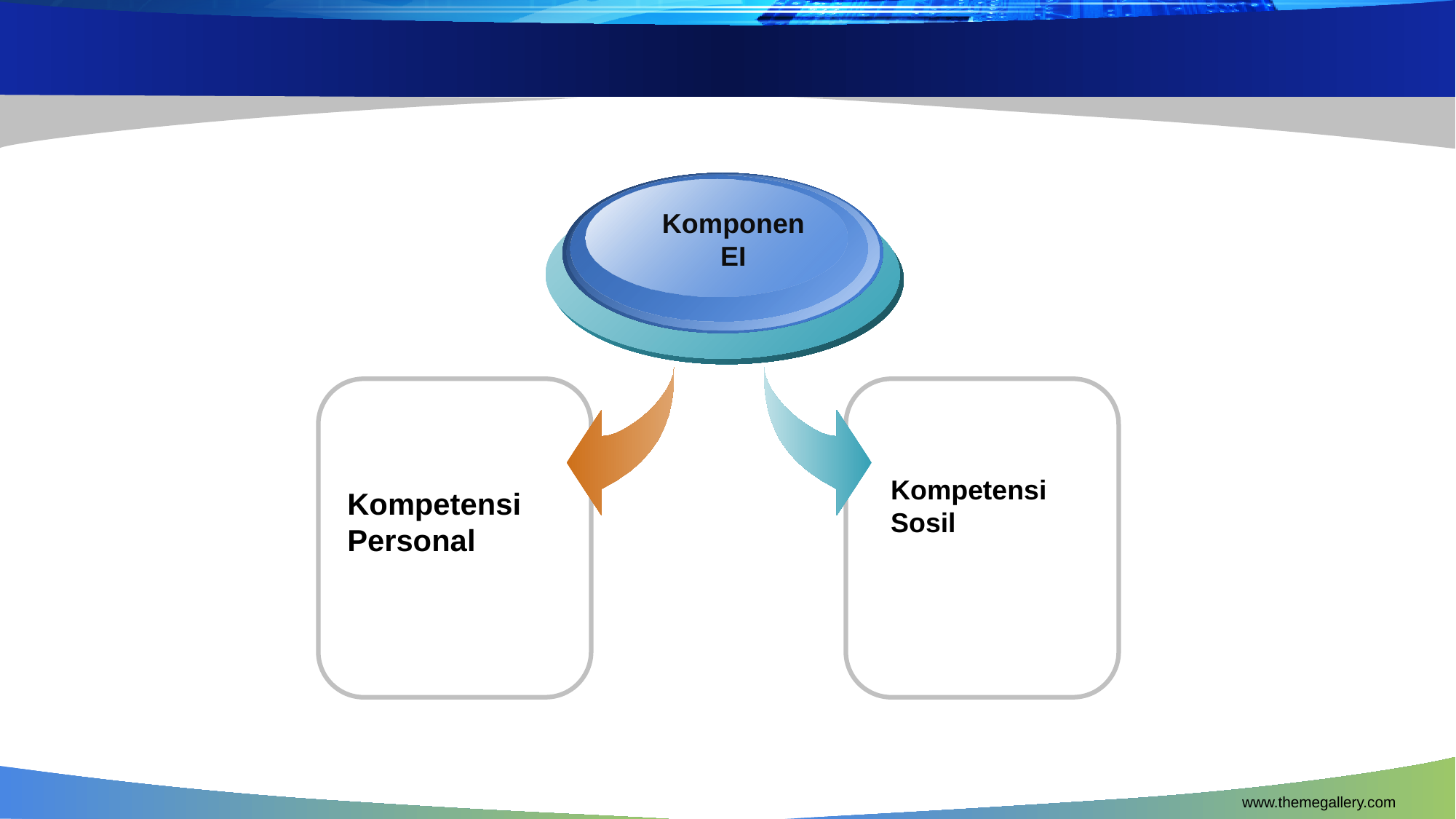

Komponen EI

Kompetensi Sosil
Kompetensi Personal
www.themegallery.com